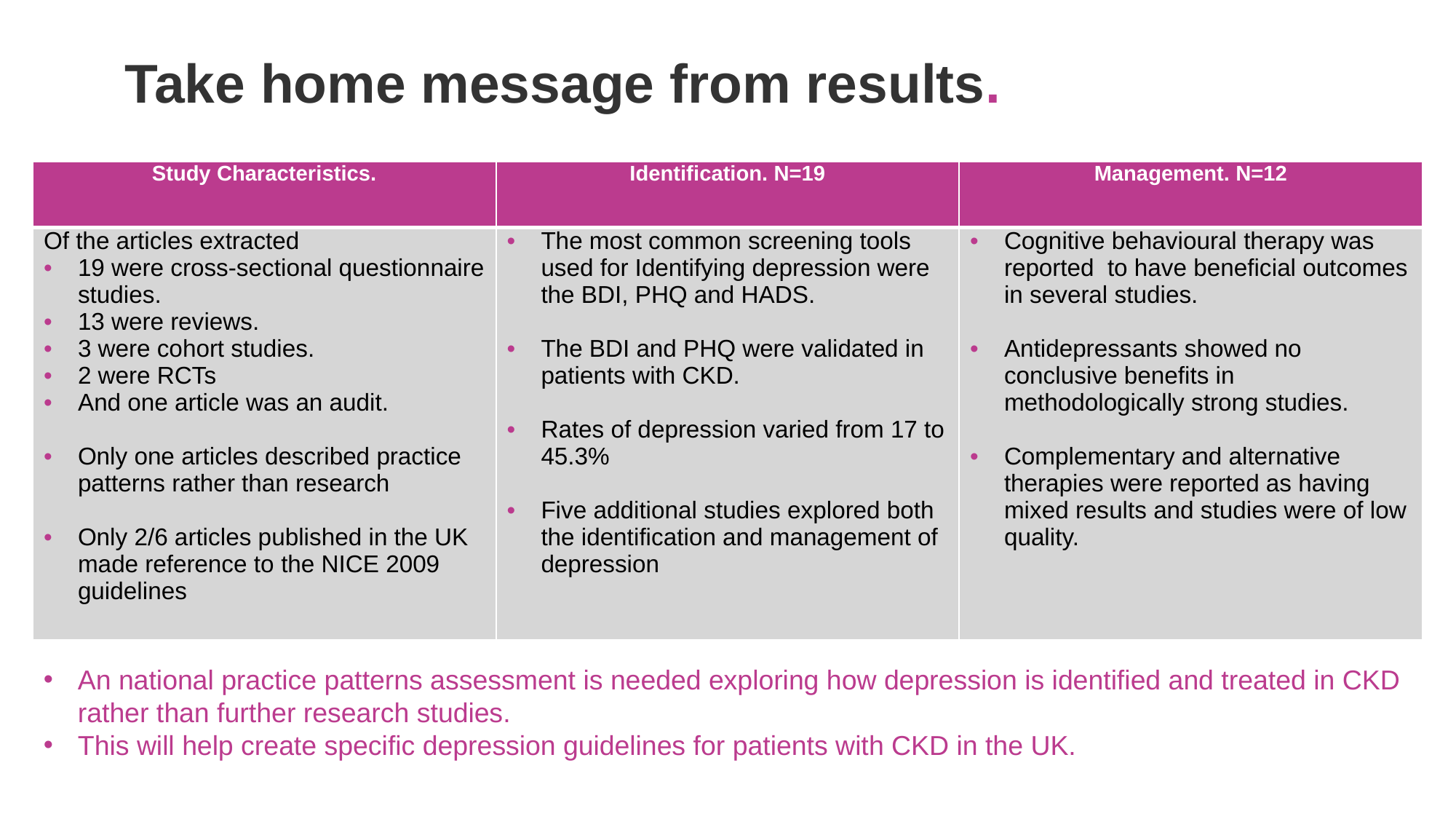

Take home message from results.
| Study Characteristics. | Identification. N=19 | Management. N=12 |
| --- | --- | --- |
| Of the articles extracted 19 were cross-sectional questionnaire studies. 13 were reviews. 3 were cohort studies. 2 were RCTs And one article was an audit. Only one articles described practice patterns rather than research Only 2/6 articles published in the UK made reference to the NICE 2009 guidelines | The most common screening tools used for Identifying depression were the BDI, PHQ and HADS. The BDI and PHQ were validated in patients with CKD. Rates of depression varied from 17 to 45.3% Five additional studies explored both the identification and management of depression | Cognitive behavioural therapy was reported to have beneficial outcomes in several studies. Antidepressants showed no conclusive benefits in methodologically strong studies. Complementary and alternative therapies were reported as having mixed results and studies were of low quality. |
An national practice patterns assessment is needed exploring how depression is identified and treated in CKD rather than further research studies.
This will help create specific depression guidelines for patients with CKD in the UK.